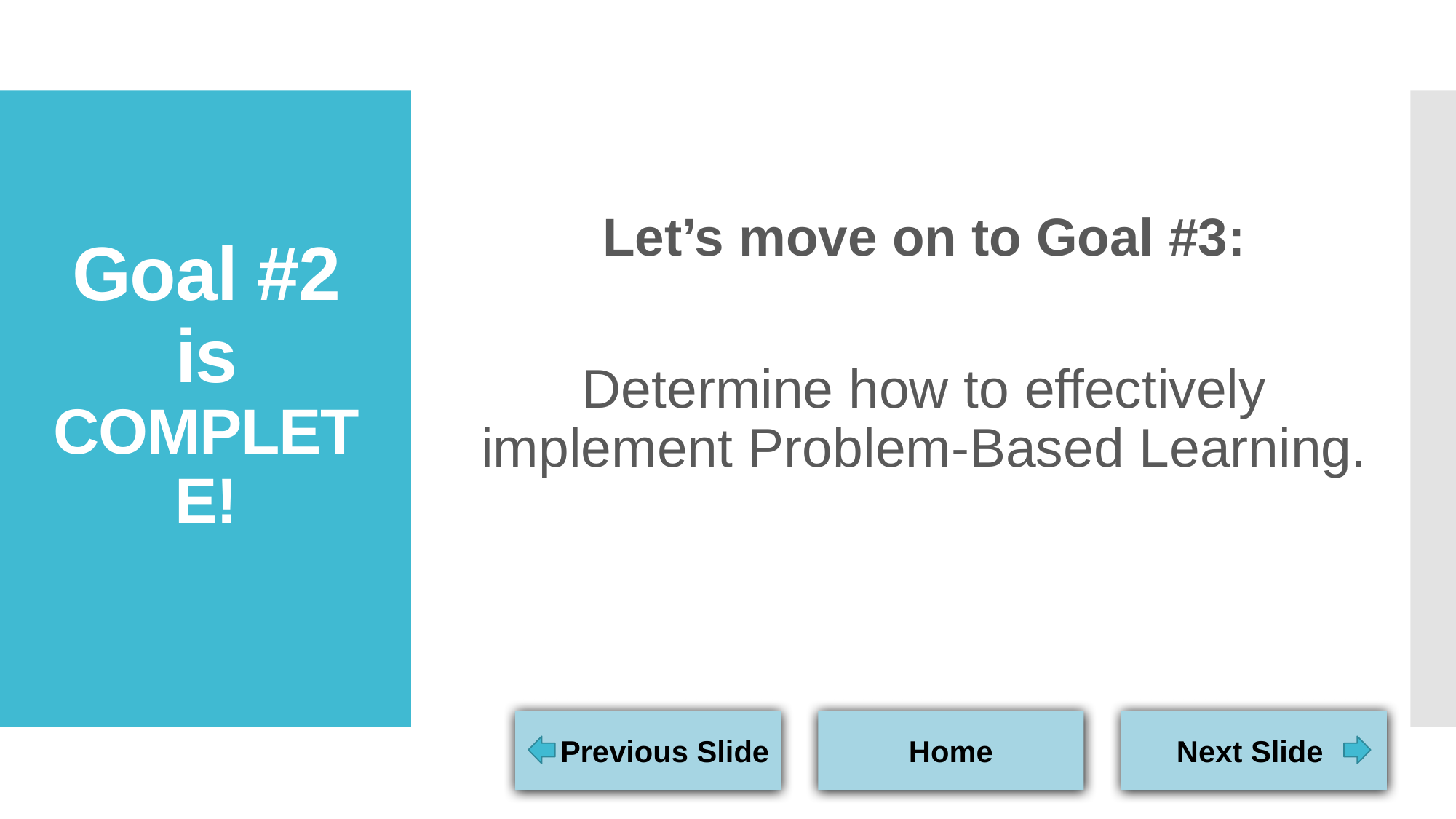

Let’s move on to Goal #3:

Determine how to effectively implement Problem-Based Learning.

# Goal #2 is COMPLETE!
    Previous Slide

Home
Next Slide